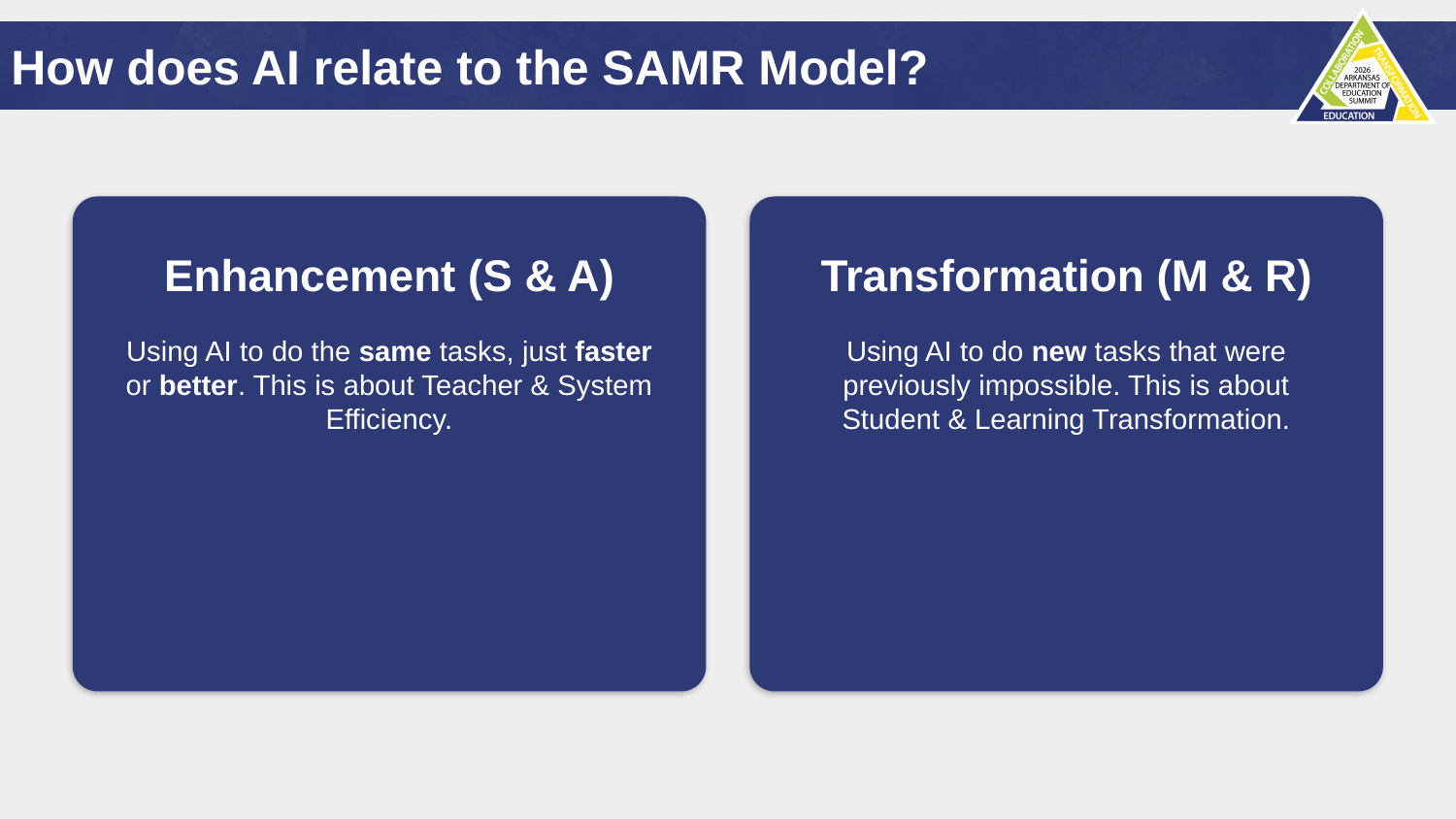

# How does AI relate to the SAMR Model?

Enhancement (S & A)
Using AI to do the same tasks, just faster or better. This is about Teacher & System Efficiency.
Transformation (M & R)
Using AI to do new tasks that were previously impossible. This is about Student & Learning Transformation.